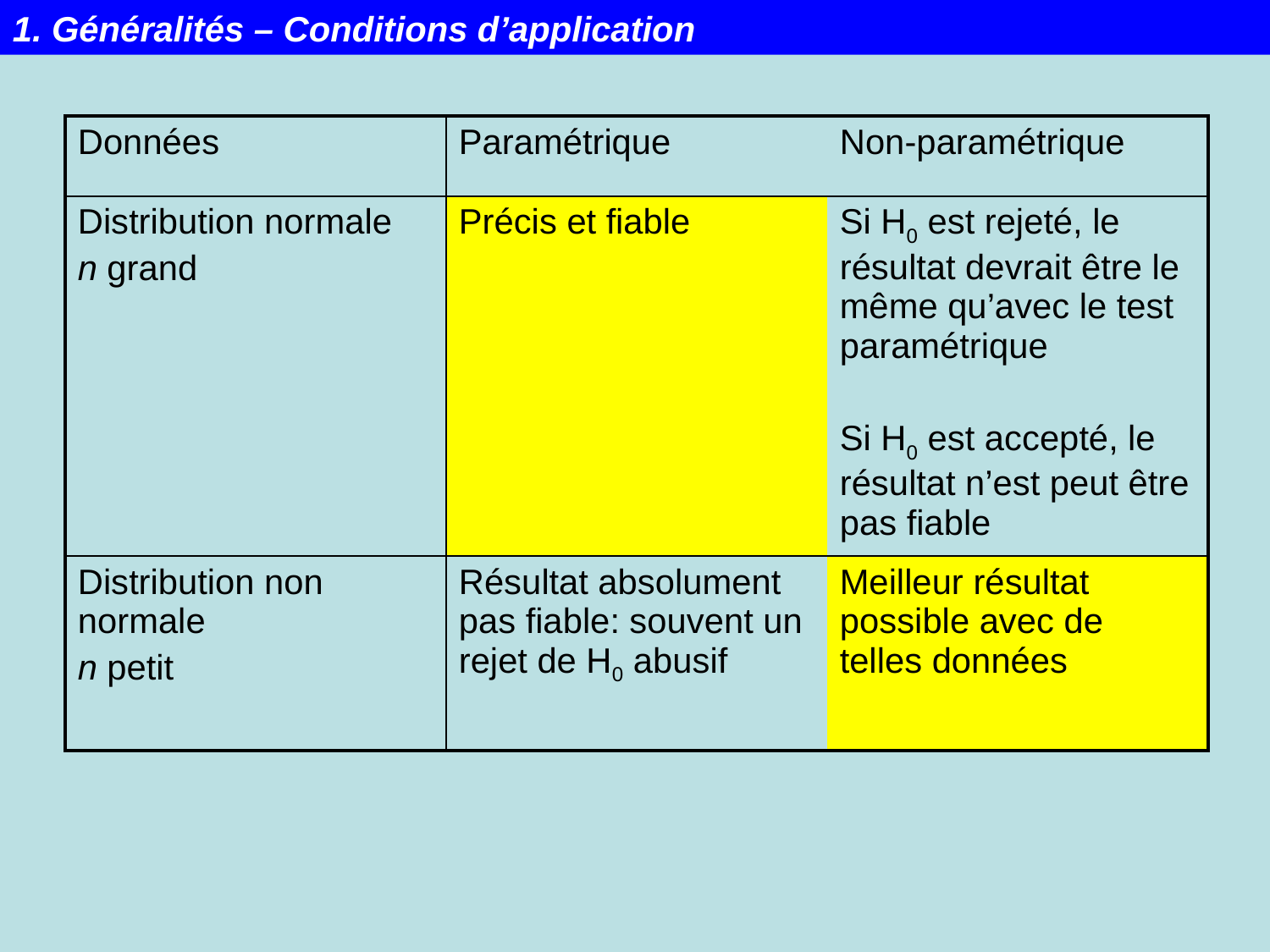

1. Généralités – Conditions d’application
| Données | Paramétrique | Non-paramétrique |
| --- | --- | --- |
| Distribution normale n grand | Précis et fiable | Si H0 est rejeté, le résultat devrait être le même qu’avec le test paramétrique Si H0 est accepté, le résultat n’est peut être pas fiable |
| Distribution non normale n petit | Résultat absolument pas fiable: souvent un rejet de H0 abusif | Meilleur résultat possible avec de telles données |